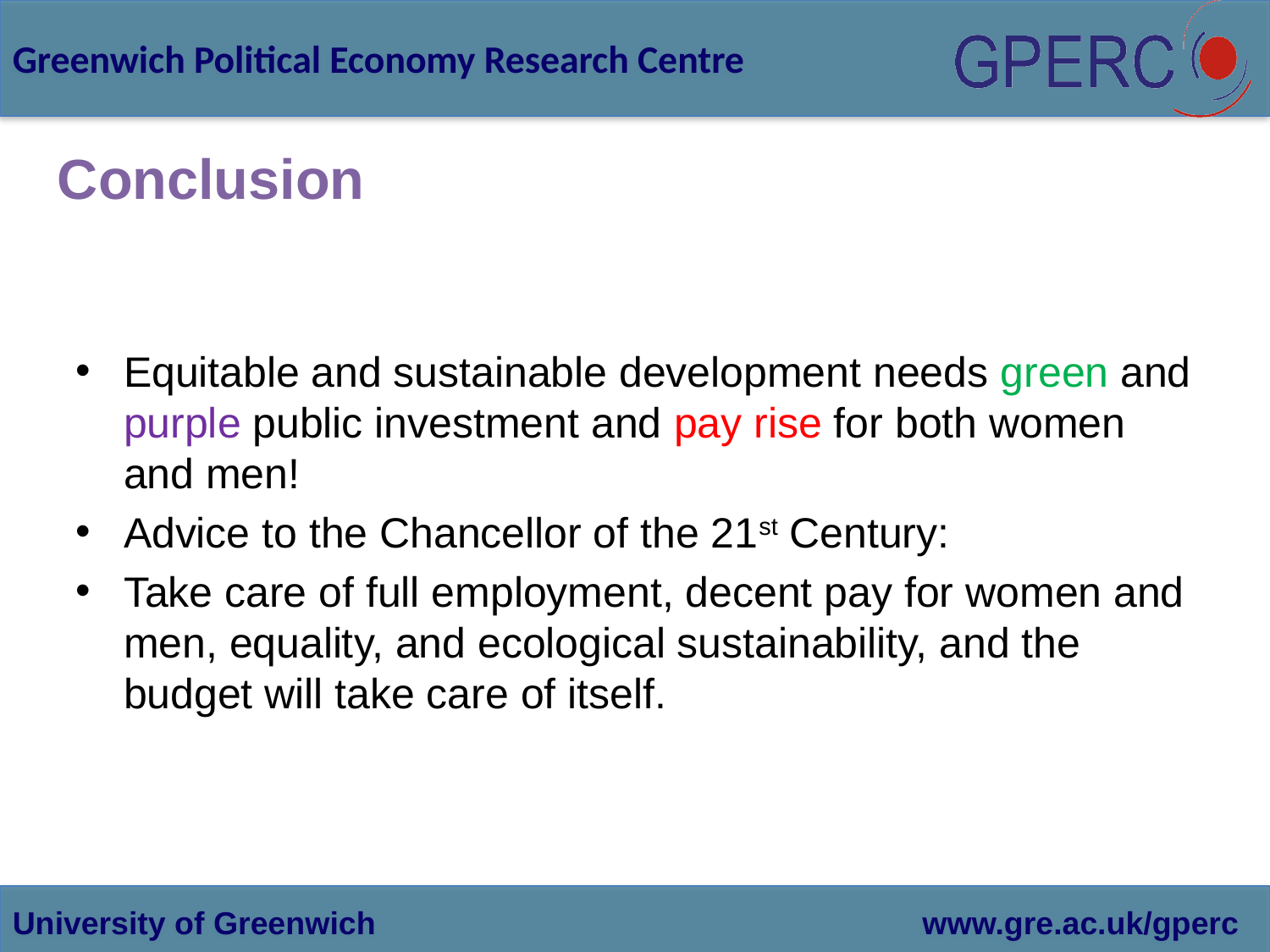

# Conclusion
Equitable and sustainable development needs green and purple public investment and pay rise for both women and men!
Advice to the Chancellor of the 21st Century:
Take care of full employment, decent pay for women and men, equality, and ecological sustainability, and the budget will take care of itself.